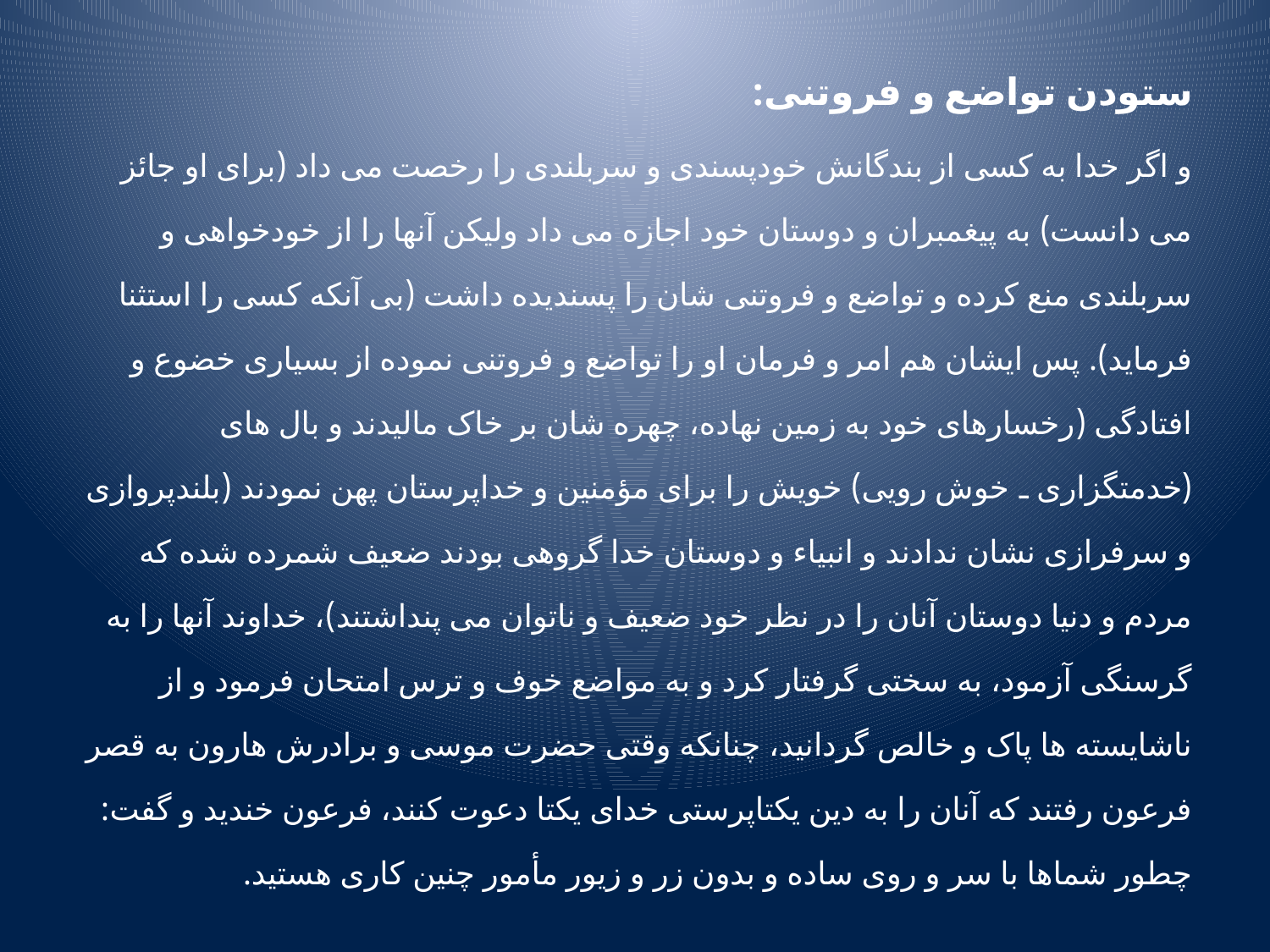

ستودن تواضع و فروتنی:
و اگر خدا به کسی از بندگانش خودپسندی و سربلندی را رخصت می داد (برای او جائز می دانست) به پیغمبران و دوستان خود اجازه می داد ولیکن آنها را از خودخواهی و سربلندی منع کرده و تواضع و فروتنی شان را پسندیده داشت (بی آنکه کسی را استثنا فرماید). پس ایشان هم امر و فرمان او را تواضع و فروتنی نموده از بسیاری خضوع و افتادگی (رخسارهای خود به زمین نهاده، چهره شان بر خاک مالیدند و بال های (خدمتگزاری ـ خوش رویی) خویش را برای مؤمنین و خداپرستان پهن نمودند (بلندپروازی و سرفرازی نشان ندادند و انبیاء و دوستان خدا گروهی بودند ضعیف شمرده شده که مردم و دنیا دوستان آنان را در نظر خود ضعیف و ناتوان می پنداشتند)، خداوند آنها را به گرسنگی آزمود، به سختی گرفتار کرد و به مواضع خوف و ترس امتحان فرمود و از ناشایسته ها پاک و خالص گردانید، چنانکه وقتی حضرت موسی و برادرش هارون به قصر فرعون رفتند که آنان را به دین یکتاپرستی خدای یکتا دعوت کنند، فرعون خندید و گفت: چطور شماها با سر و روی ساده و بدون زر و زیور مأمور چنین کاری هستید.